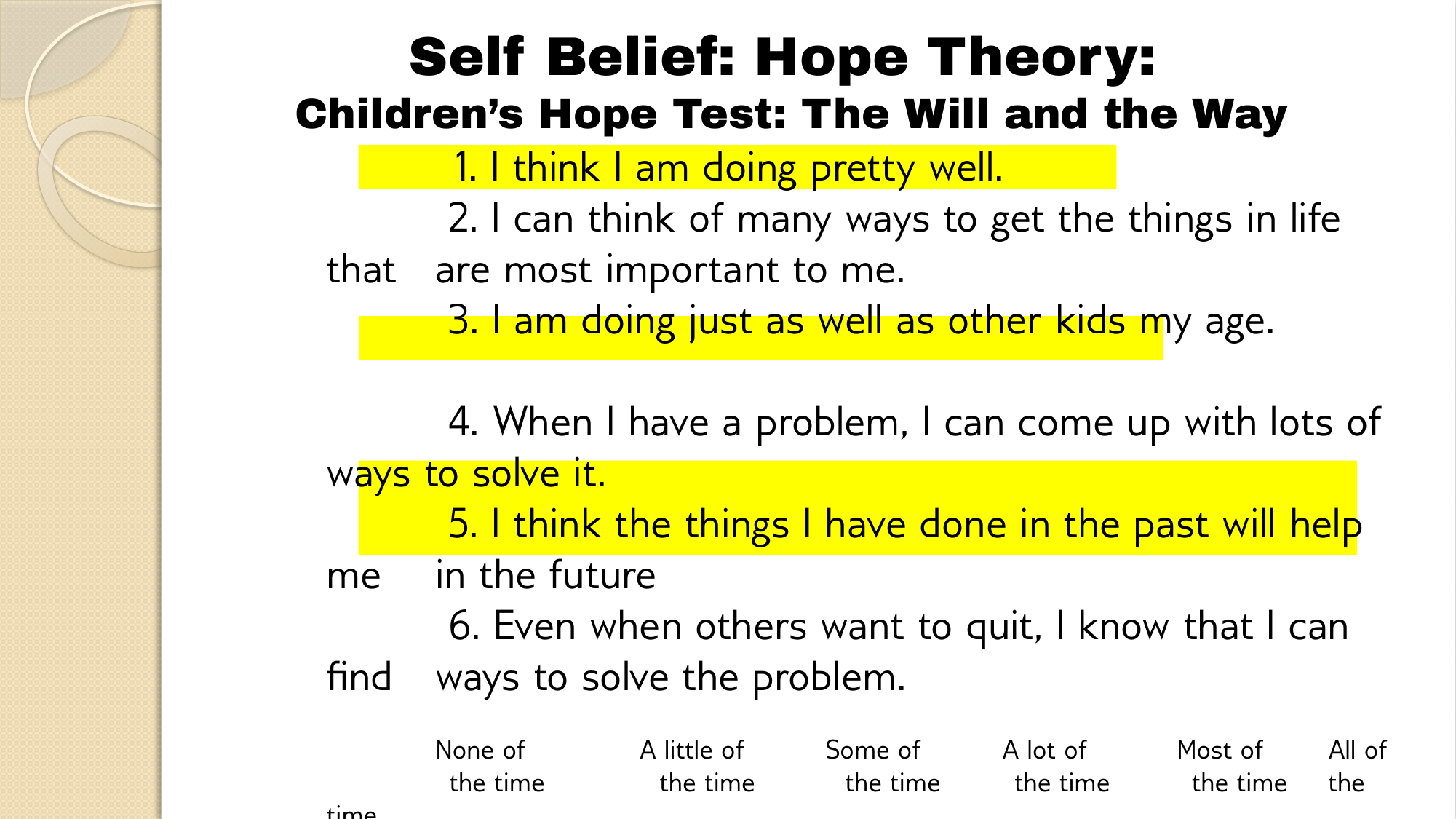

# Self Belief: Hope Theory: Children’s Hope Test: The Will and the Way
          1. I think I am doing pretty well.
	 2. I can think of many ways to get the things in life that 	are most important to me.
	 3. I am doing just as well as other kids my age.
	 4. When I have a problem, I can come up with lots of 	ways to solve it.
	 5. I think the things I have done in the past will help me 	in the future
	 6. Even when others want to quit, I know that I can find 	ways to solve the problem.

	None of              A little of          Some of          A lot of           Most of        All of
               the time              the time           the time         the time          the time     the time